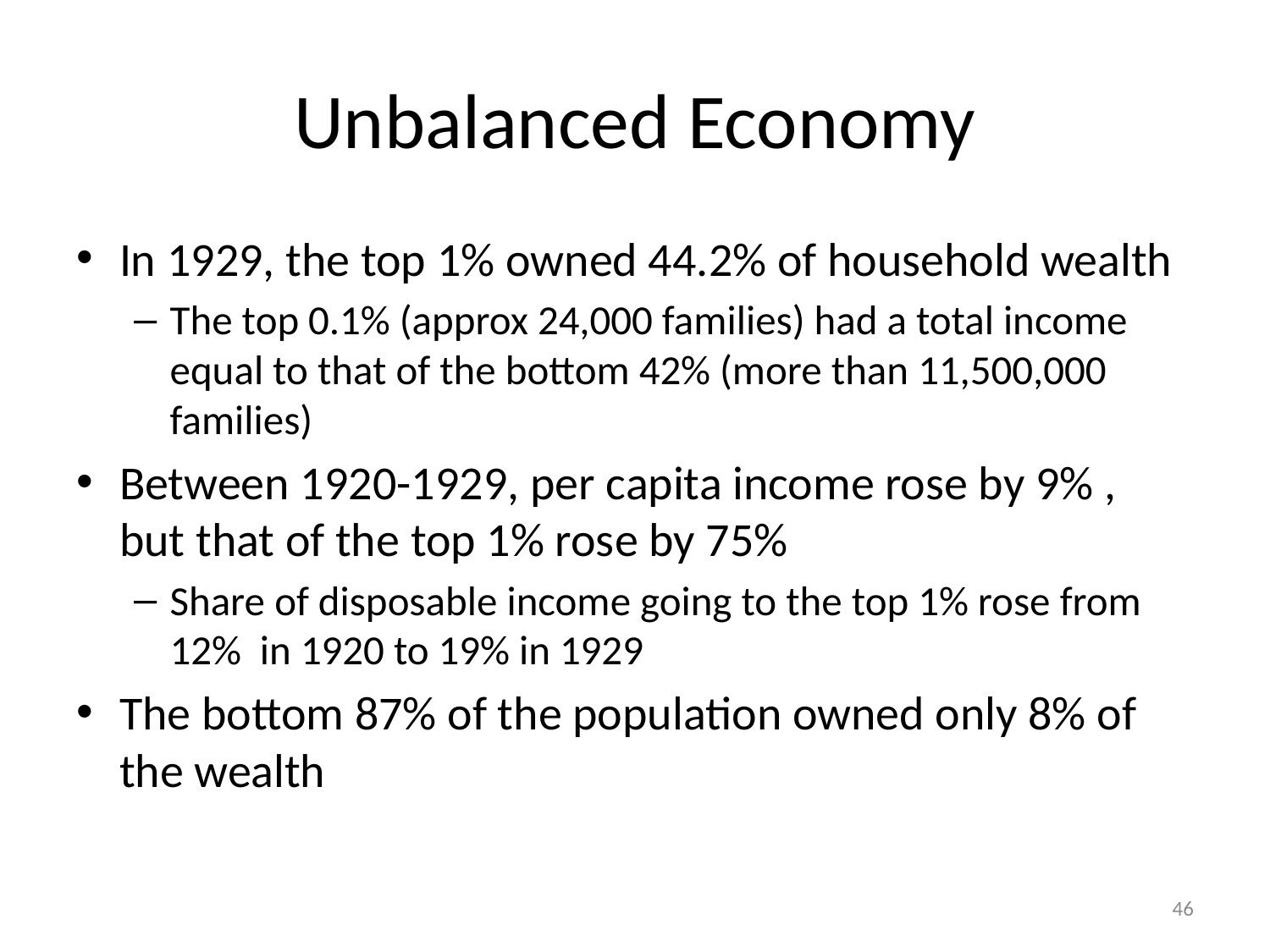

# Unbalanced Economy
In 1929, the top 1% owned 44.2% of household wealth
The top 0.1% (approx 24,000 families) had a total income equal to that of the bottom 42% (more than 11,500,000 families)
Between 1920-1929, per capita income rose by 9% , but that of the top 1% rose by 75%
Share of disposable income going to the top 1% rose from 12%  in 1920 to 19% in 1929
The bottom 87% of the population owned only 8% of the wealth
46